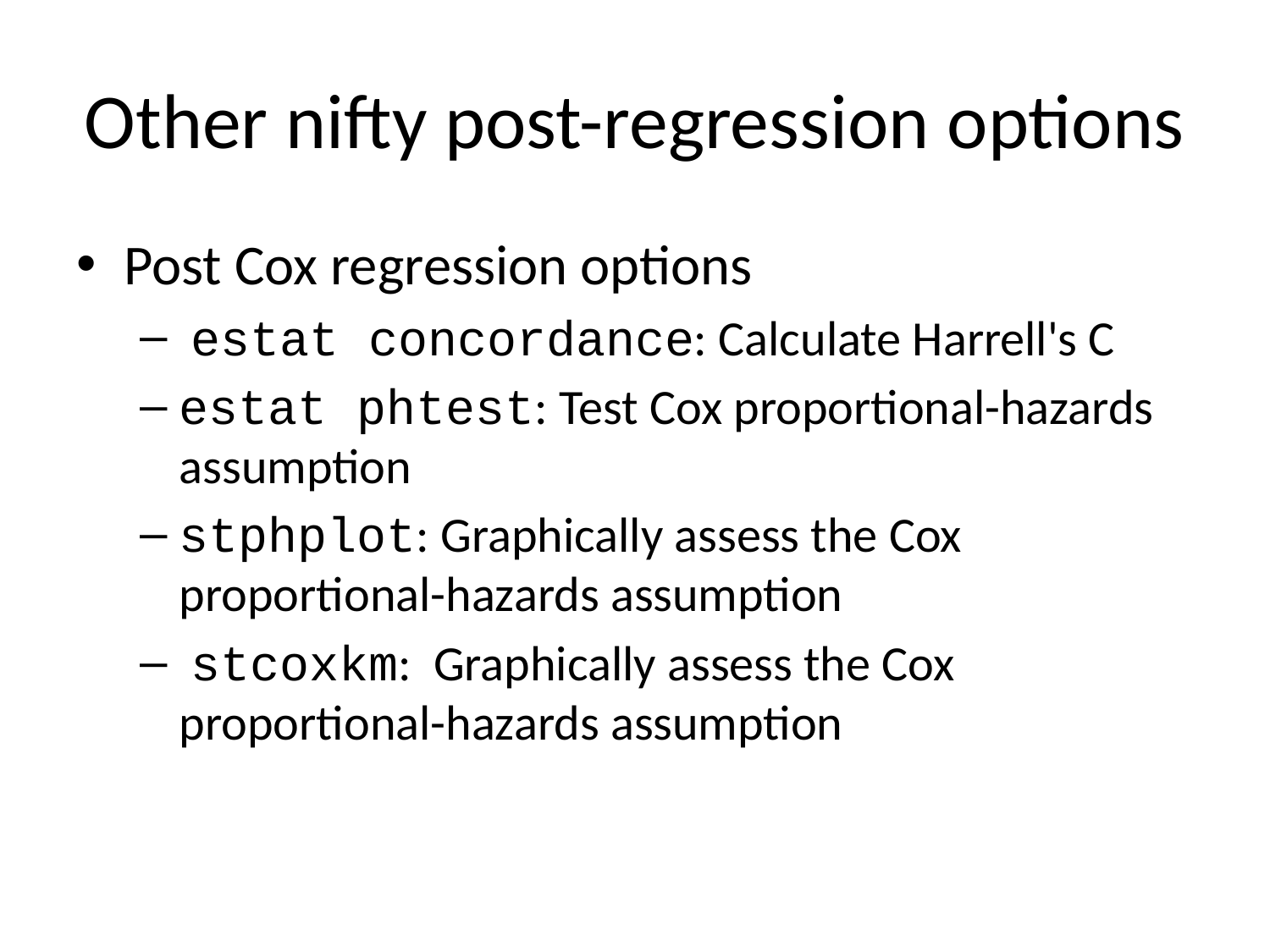

# Other nifty post-regression options
Post Cox regression options
 estat concordance: Calculate Harrell's C
estat phtest: Test Cox proportional-hazards assumption
stphplot: Graphically assess the Cox proportional-hazards assumption
 stcoxkm:  Graphically assess the Cox proportional-hazards assumption